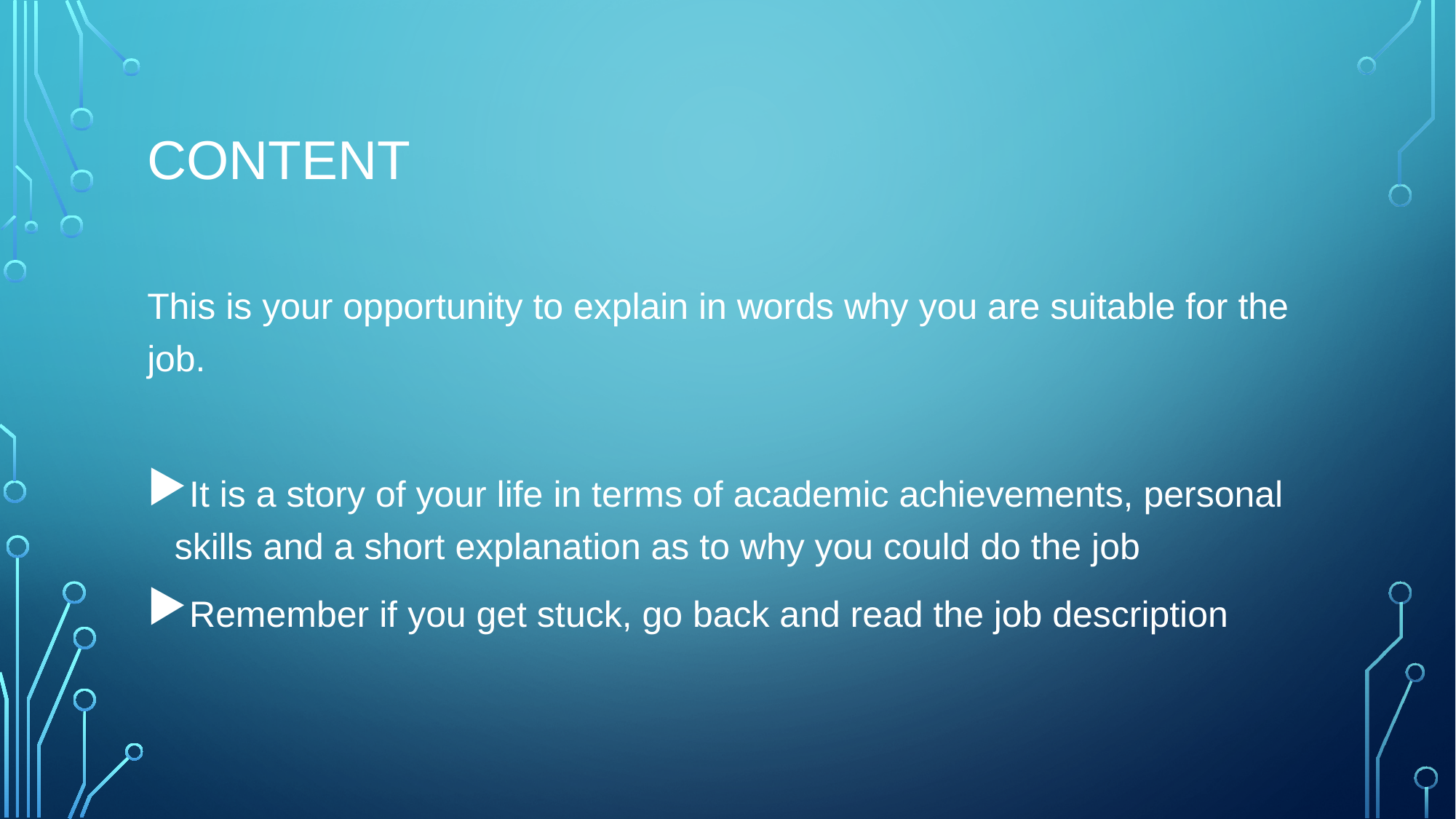

# content
This is your opportunity to explain in words why you are suitable for the job.

It is a story of your life in terms of academic achievements, personal skills and a short explanation as to why you could do the job
Remember if you get stuck, go back and read the job description